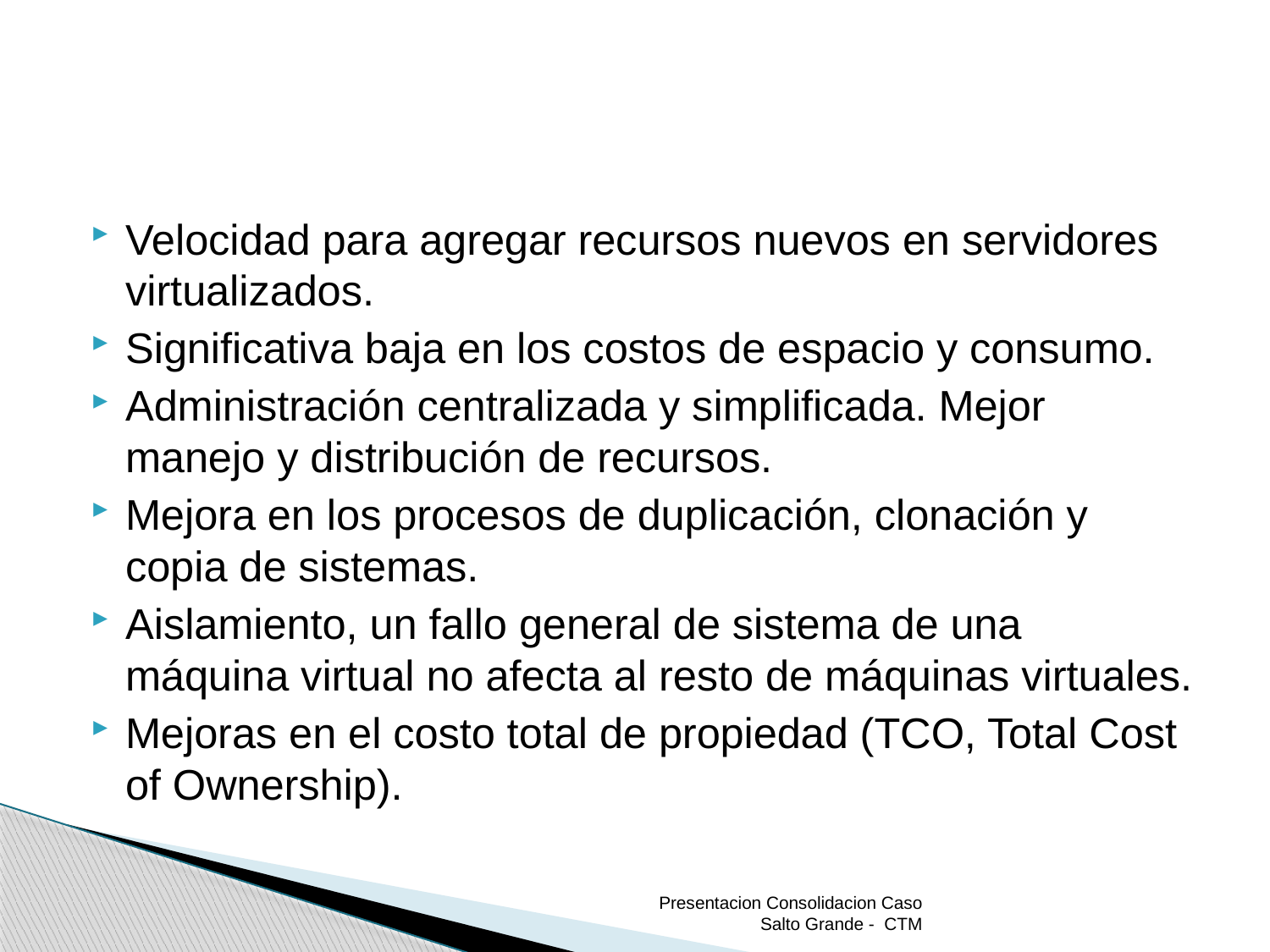

#
Velocidad para agregar recursos nuevos en servidores virtualizados.
Significativa baja en los costos de espacio y consumo.
Administración centralizada y simplificada. Mejor manejo y distribución de recursos.
Mejora en los procesos de duplicación, clonación y copia de sistemas.
Aislamiento, un fallo general de sistema de una máquina virtual no afecta al resto de máquinas virtuales.
Mejoras en el costo total de propiedad (TCO, Total Cost of Ownership).

Presentacion Consolidacion Caso Salto Grande -  CTM